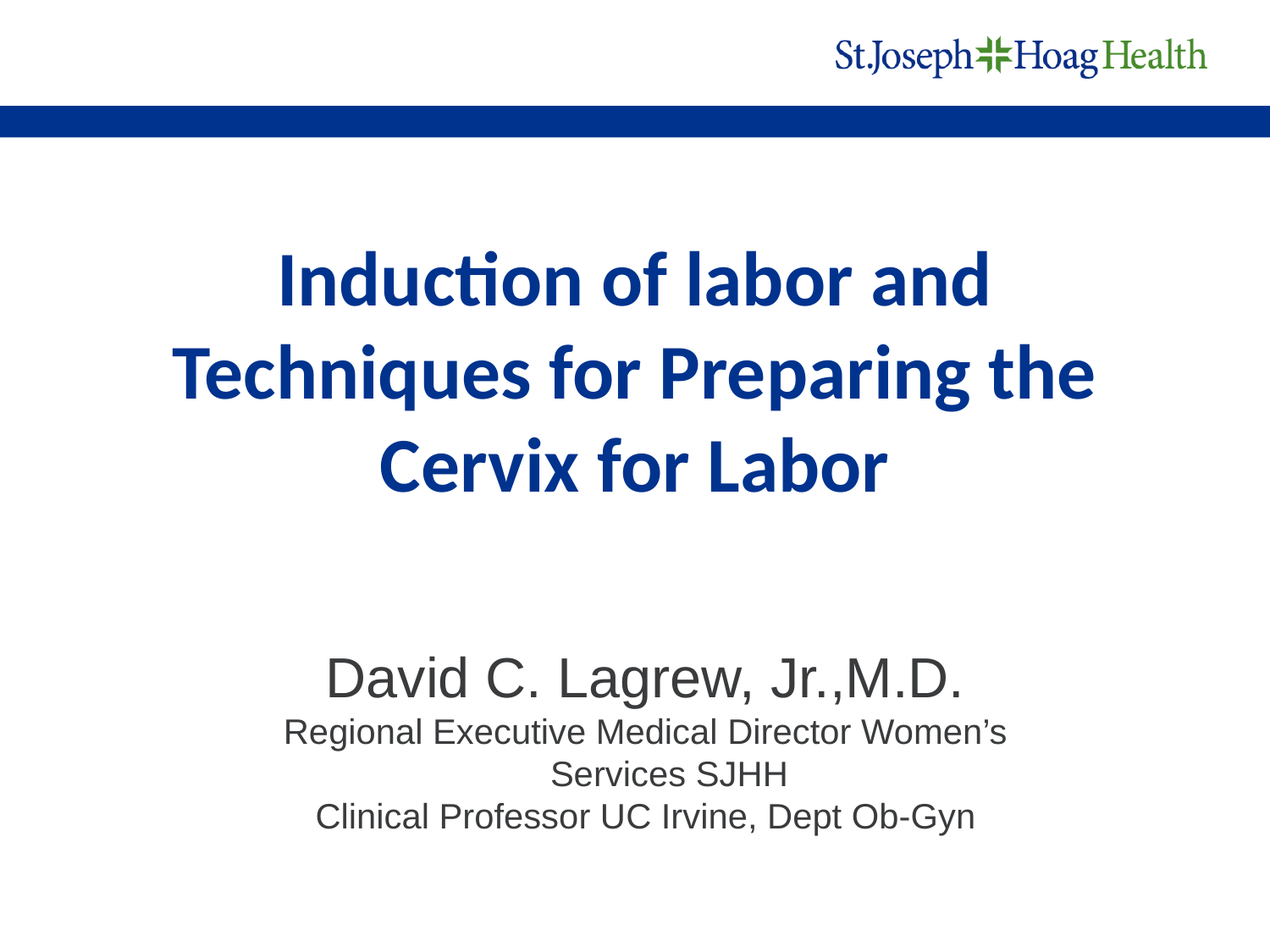

# Induction of labor and Techniques for Preparing the Cervix for Labor
David C. Lagrew, Jr.,M.D.
Regional Executive Medical Director Women’s Services SJHH
Clinical Professor UC Irvine, Dept Ob-Gyn